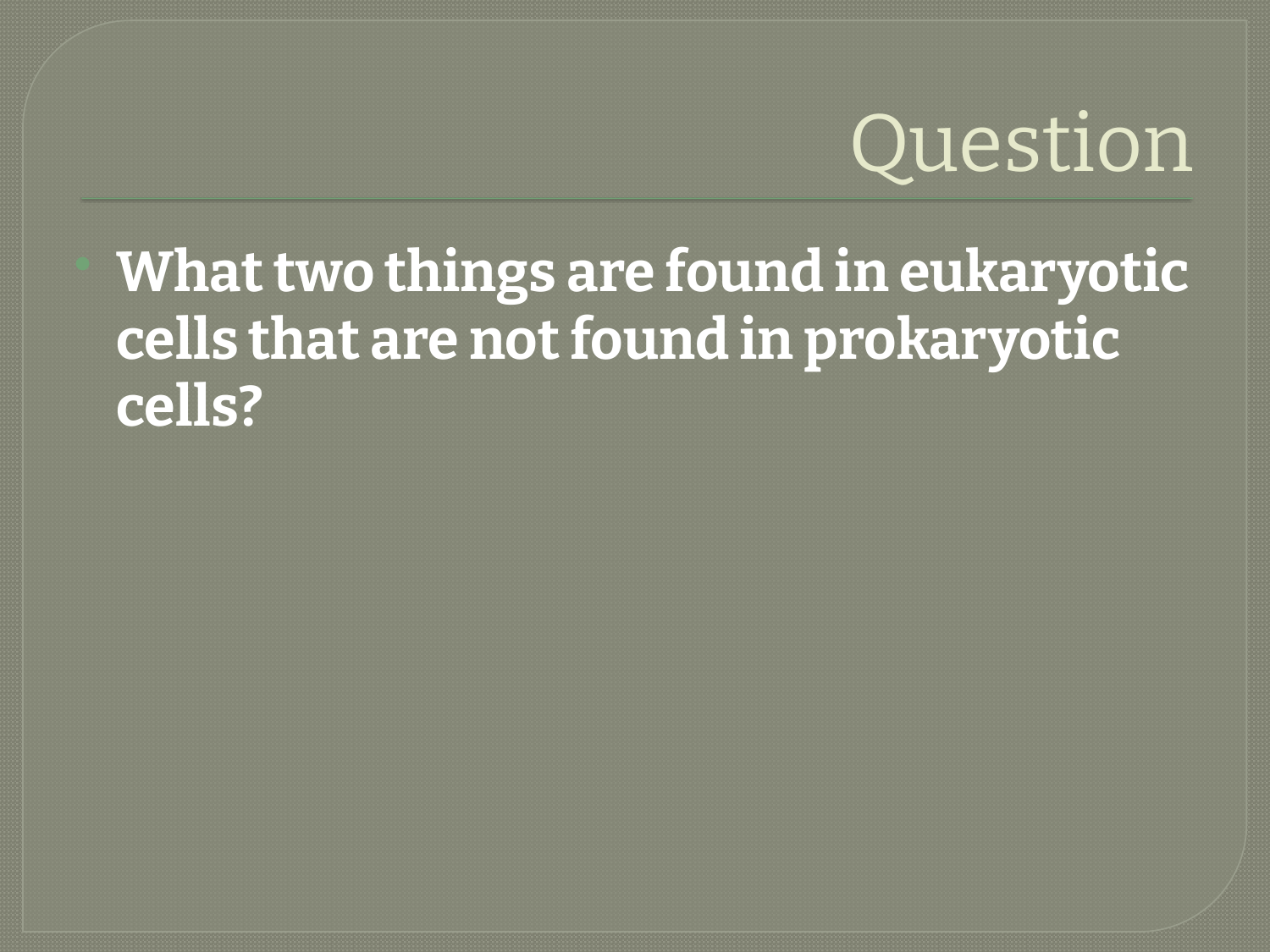

# Question
What two things are found in eukaryotic cells that are not found in prokaryotic cells?